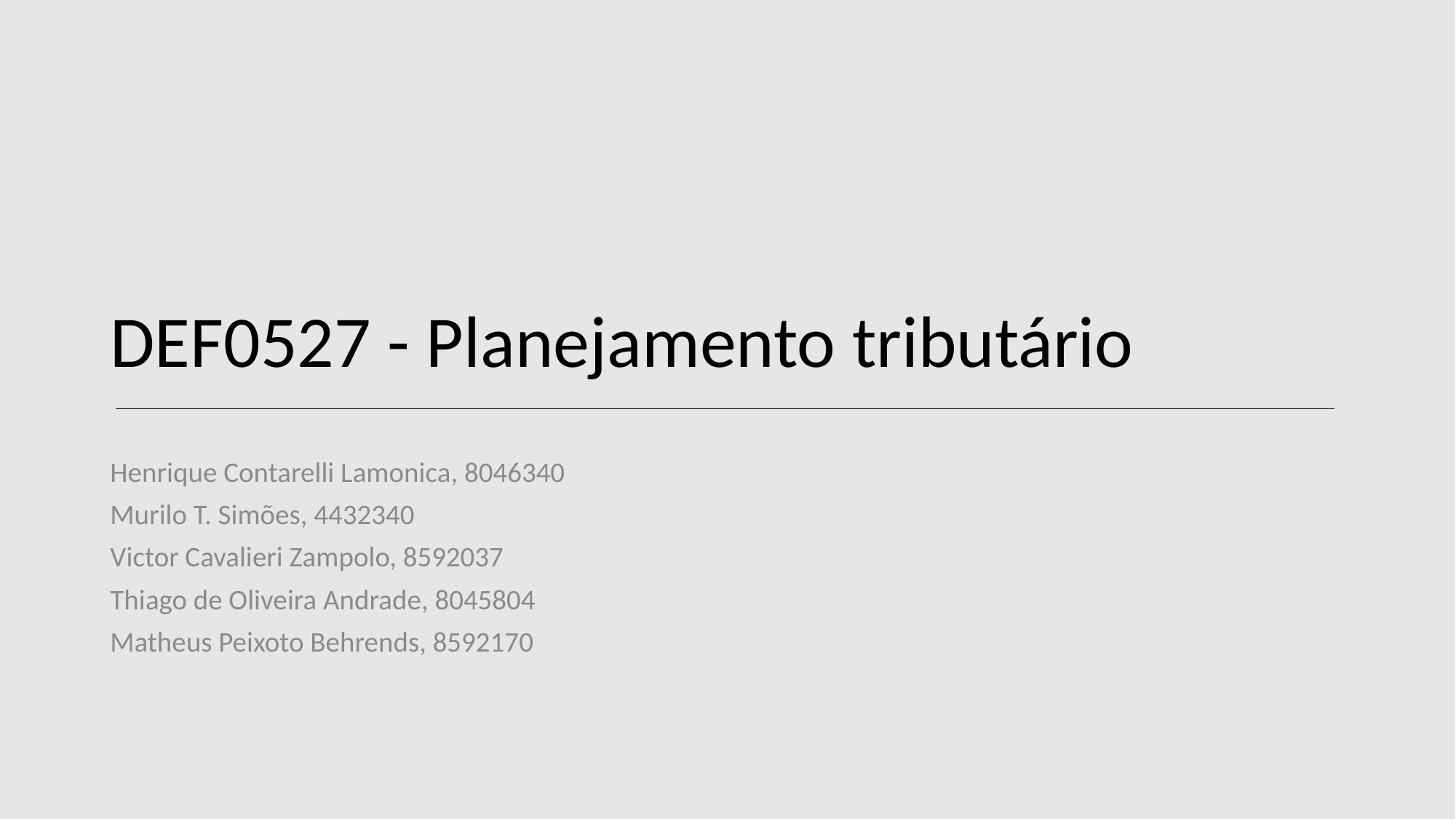

# DEF0527 - Planejamento tributário
Henrique Contarelli Lamonica, 8046340
Murilo T. Simões, 4432340
Victor Cavalieri Zampolo, 8592037
Thiago de Oliveira Andrade, 8045804
Matheus Peixoto Behrends, 8592170